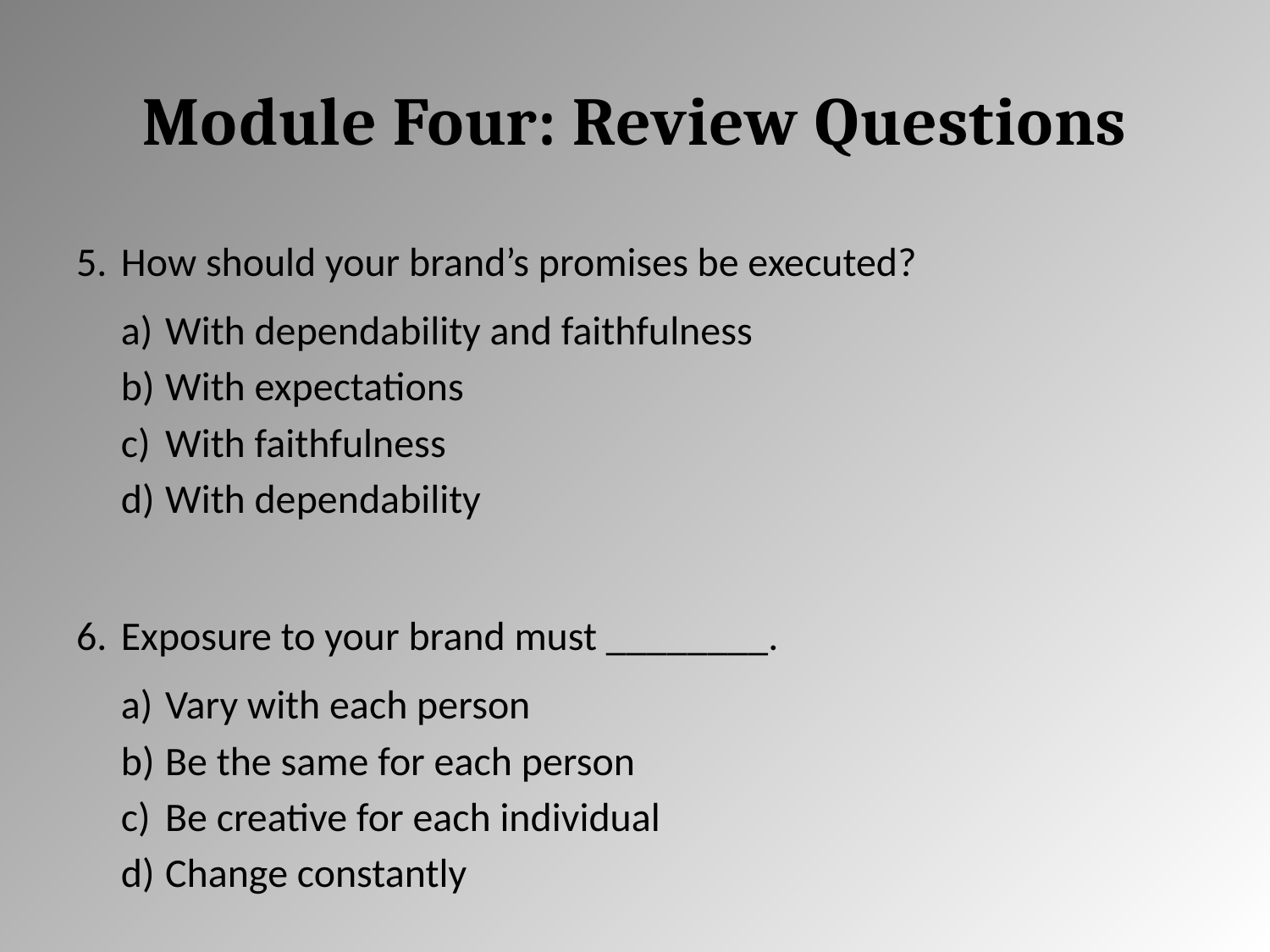

# Module Four: Review Questions
How should your brand’s promises be executed?
With dependability and faithfulness
With expectations
With faithfulness
With dependability

Exposure to your brand must ________.
Vary with each person
Be the same for each person
Be creative for each individual
Change constantly